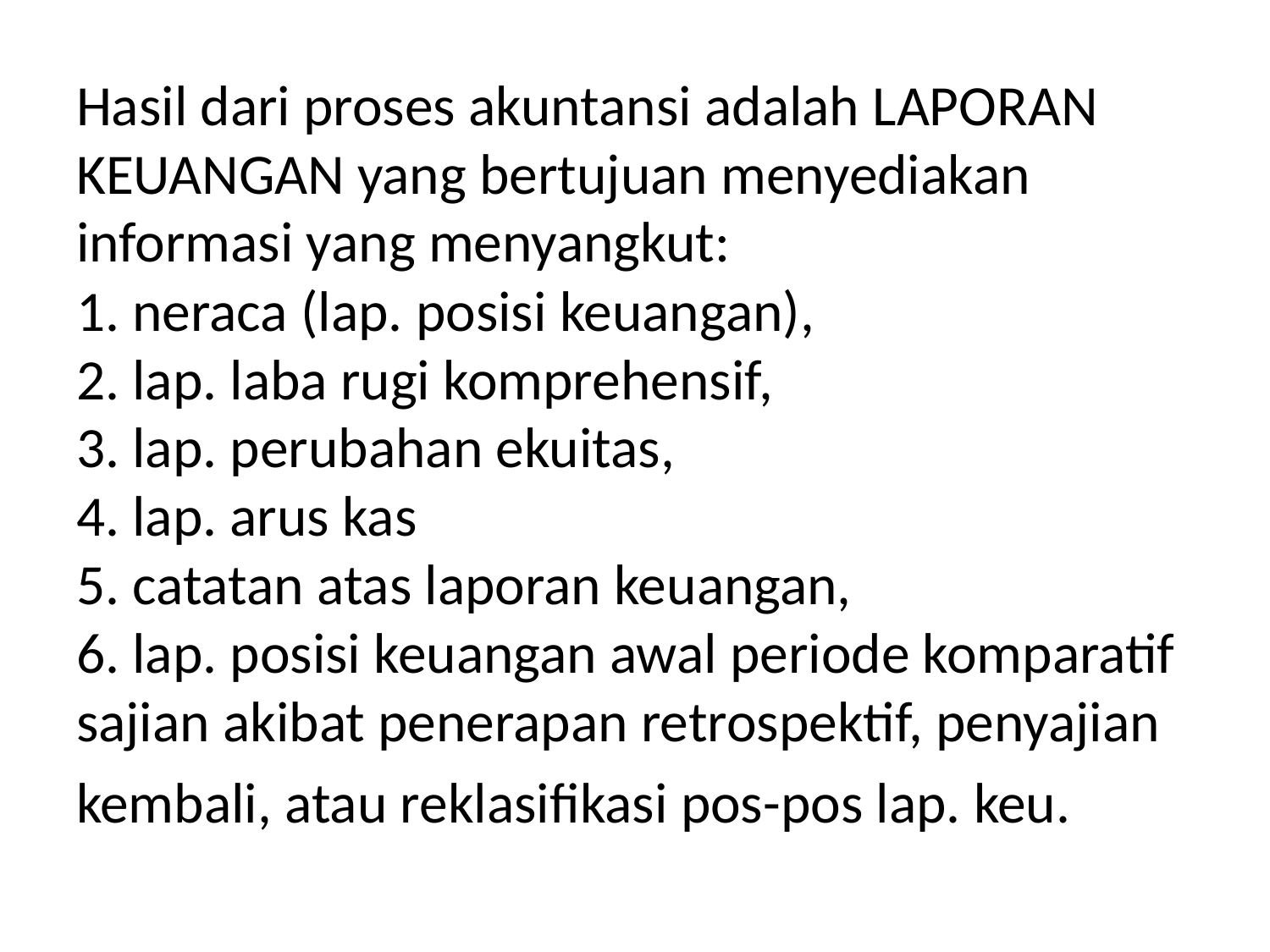

# Hasil dari proses akuntansi adalah LAPORAN KEUANGAN yang bertujuan menyediakan informasi yang menyangkut: 1. neraca (lap. posisi keuangan), 2. lap. laba rugi komprehensif, 3. lap. perubahan ekuitas, 4. lap. arus kas 5. catatan atas laporan keuangan, 6. lap. posisi keuangan awal periode komparatif sajian akibat penerapan retrospektif, penyajian kembali, atau reklasifikasi pos-pos lap. keu.